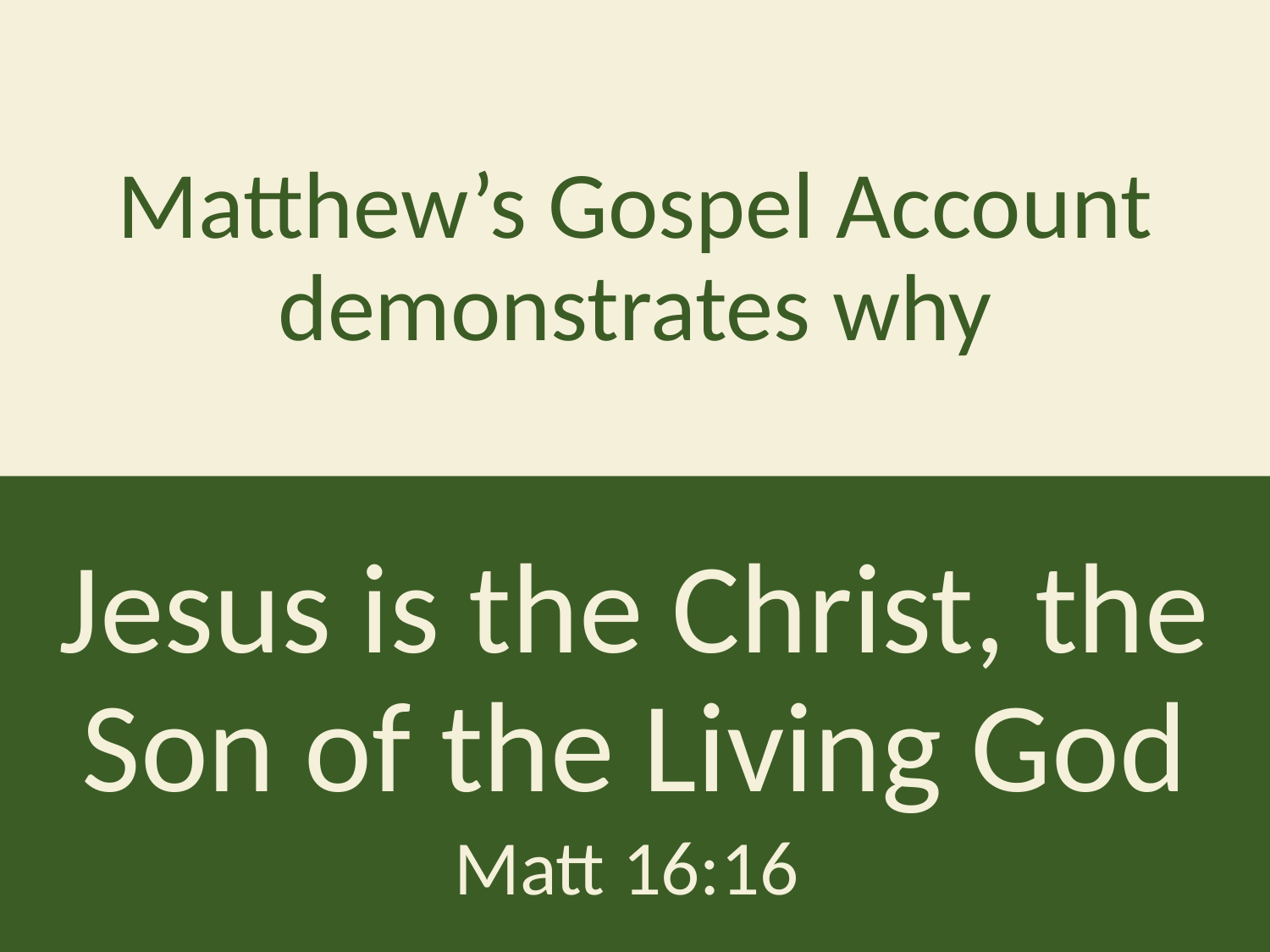

Matthew’s Gospel Account demonstrates why

Jesus is the Christ, the Son of the Living God
Matt 16:16